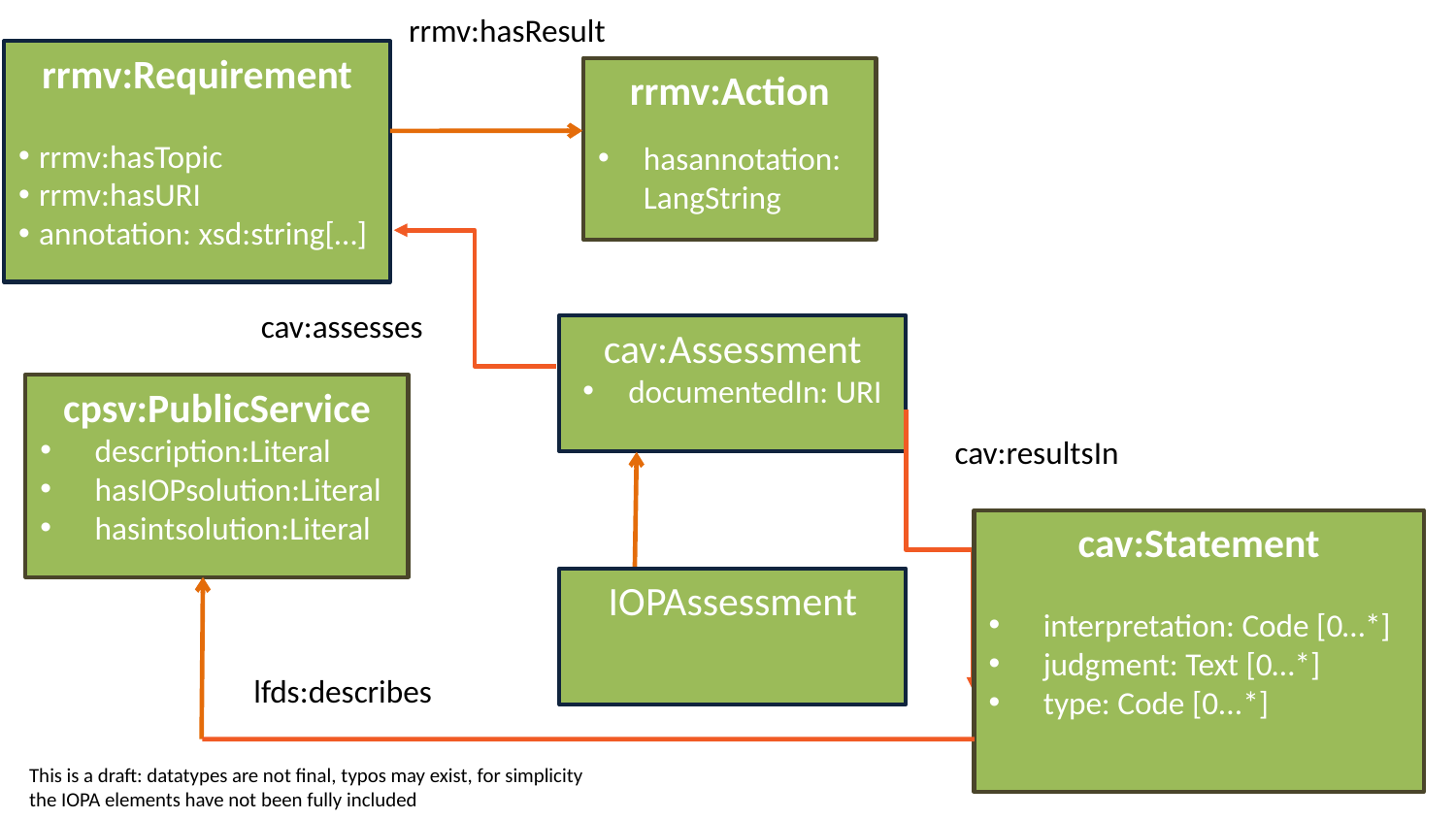

rrmv:hasResult
rrmv:Requirement

rrmv:hasTopic
rrmv:hasURI
annotation: xsd:string[…]
rrmv:Action

hasannotation: LangString
cav:assesses
cav:Assessment
documentedIn: URI

cpsv:PublicService
description:Literal
hasIOPsolution:Literal
hasintsolution:Literal
cav:resultsIn
cav:Statement

interpretation: Code [0…*]
judgment: Text [0…*]
type: Code [0...*]
IOPAssessment

lfds:describes
This is a draft: datatypes are not final, typos may exist, for simplicity the IOPA elements have not been fully included